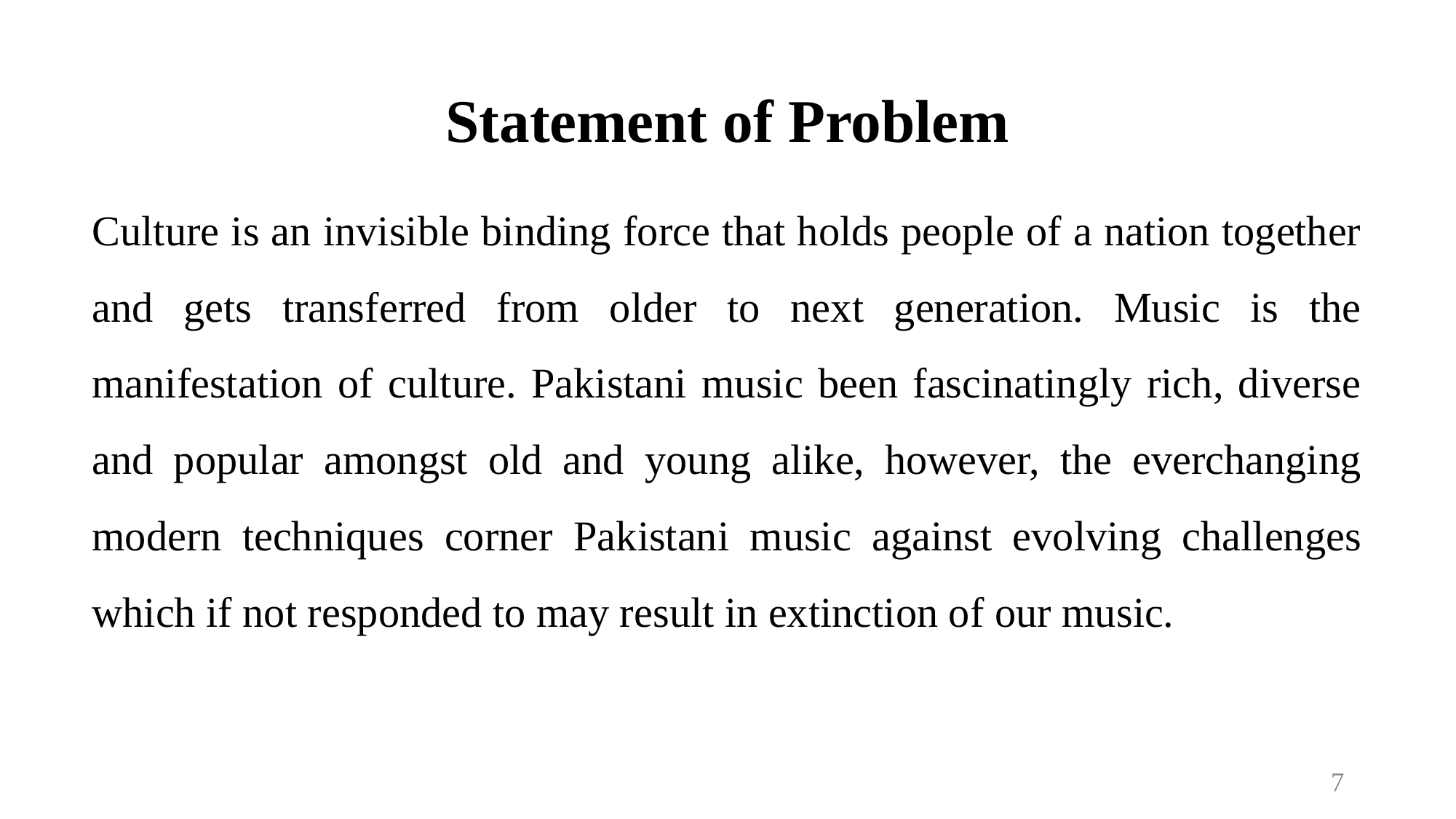

# Statement of Problem
Culture is an invisible binding force that holds people of a nation together and gets transferred from older to next generation. Music is the manifestation of culture. Pakistani music been fascinatingly rich, diverse and popular amongst old and young alike, however, the everchanging modern techniques corner Pakistani music against evolving challenges which if not responded to may result in extinction of our music.
7